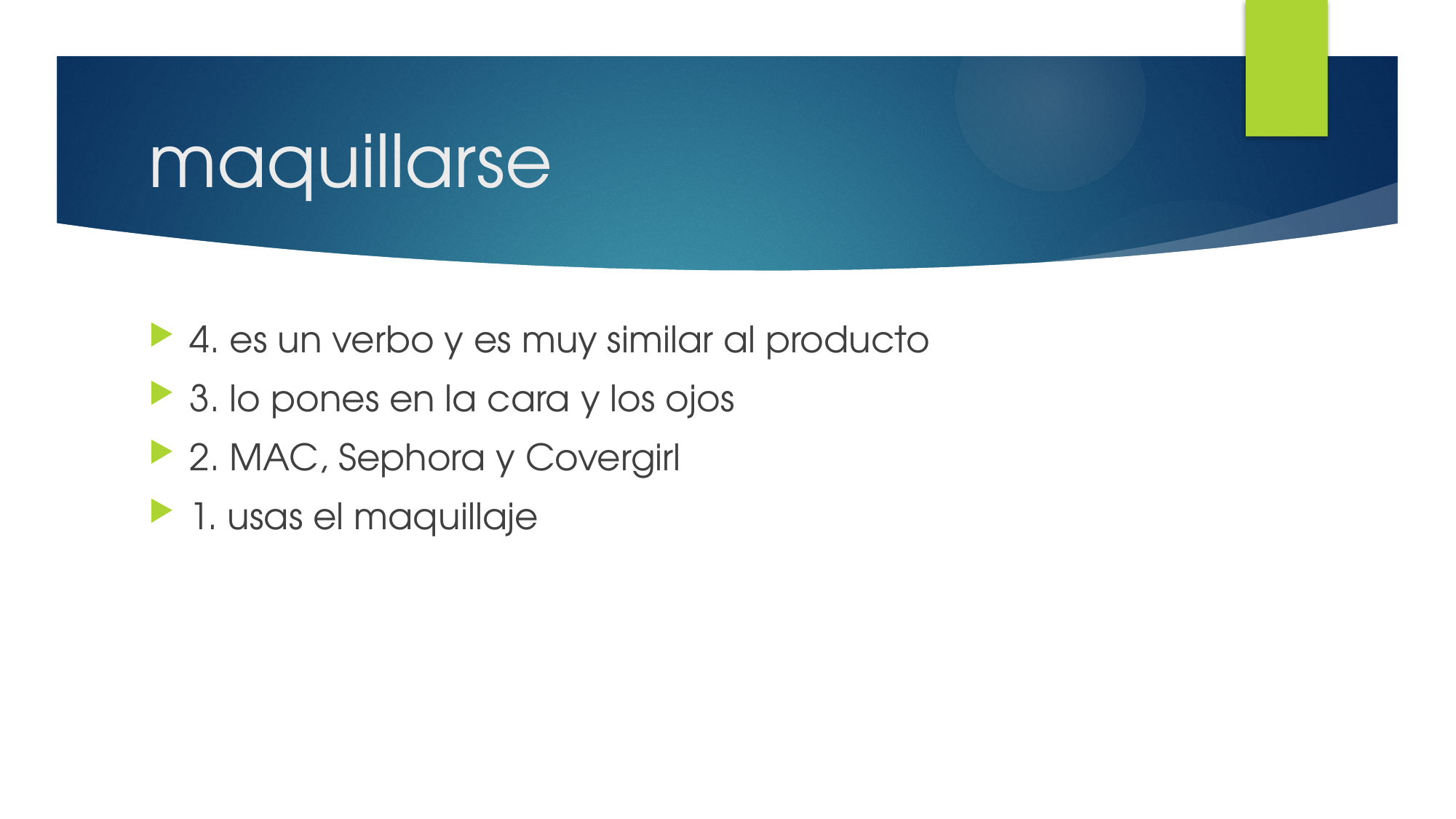

# maquillarse
4. es un verbo y es muy similar al producto
3. lo pones en la cara y los ojos
2. MAC, Sephora y Covergirl
1. usas el maquillaje